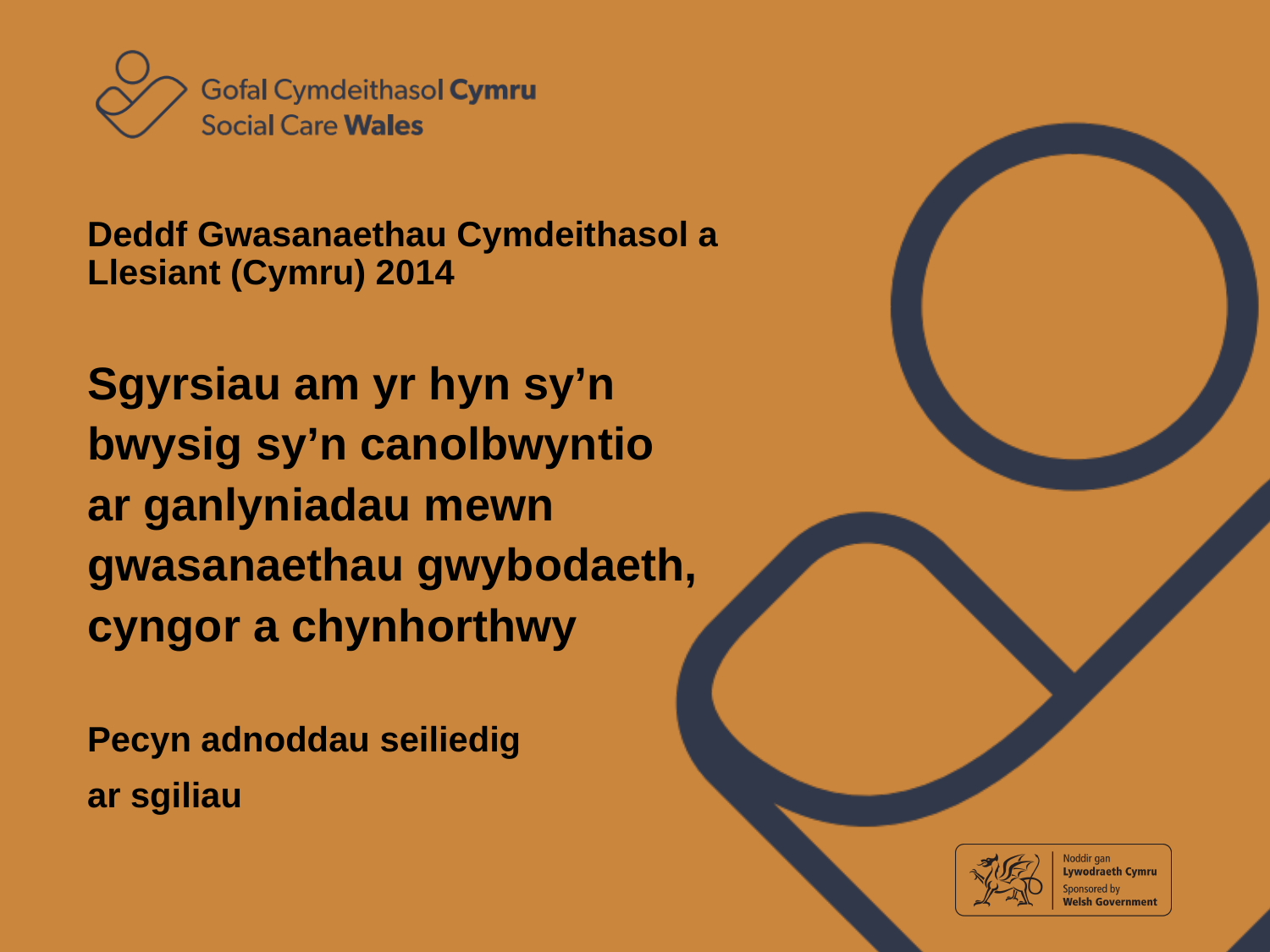

# Deddf Gwasanaethau Cymdeithasol a Llesiant (Cymru) 2014
Sgyrsiau am yr hyn sy’n bwysig sy’n canolbwyntio
ar ganlyniadau mewn gwasanaethau gwybodaeth, cyngor a chynhorthwy
Pecyn adnoddau seiliedig
ar sgiliau